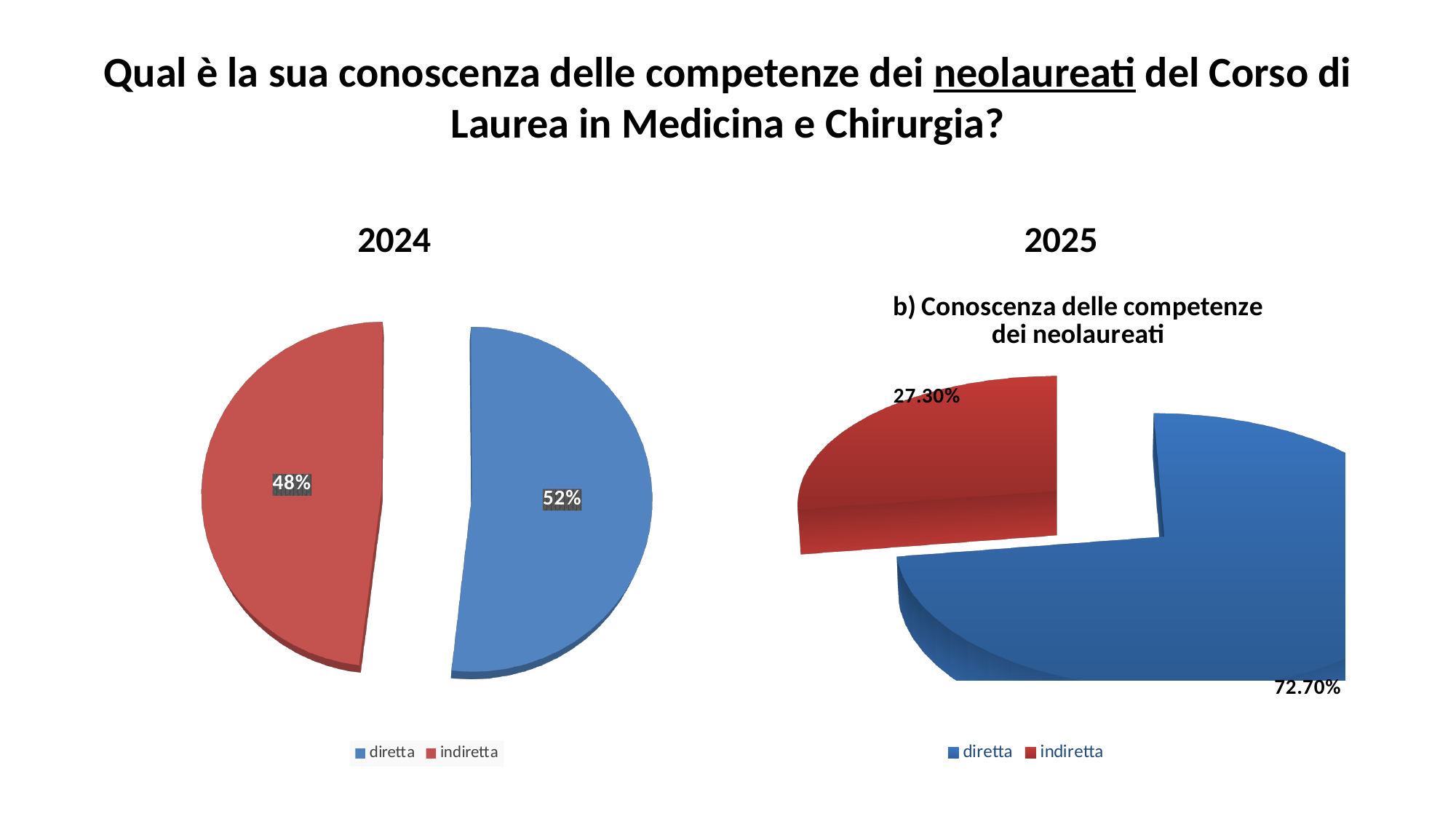

Qual è la sua conoscenza delle competenze dei neolaureati del Corso di Laurea in Medicina e Chirurgia?
2024
2025

[unsupported chart]

[unsupported chart]

[unsupported chart]